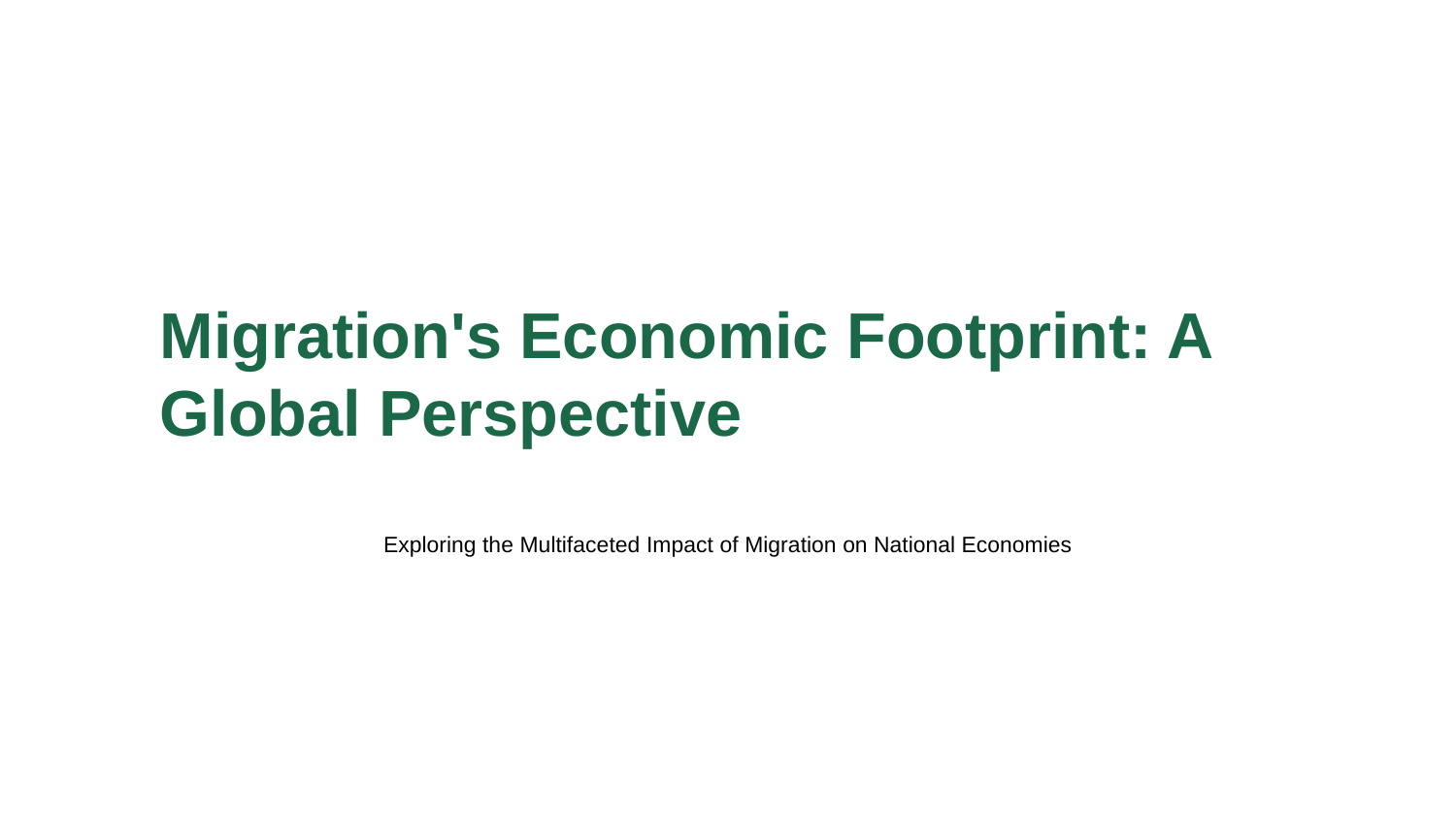

Migration's Economic Footprint: A Global Perspective

Exploring the Multifaceted Impact of Migration on National Economies